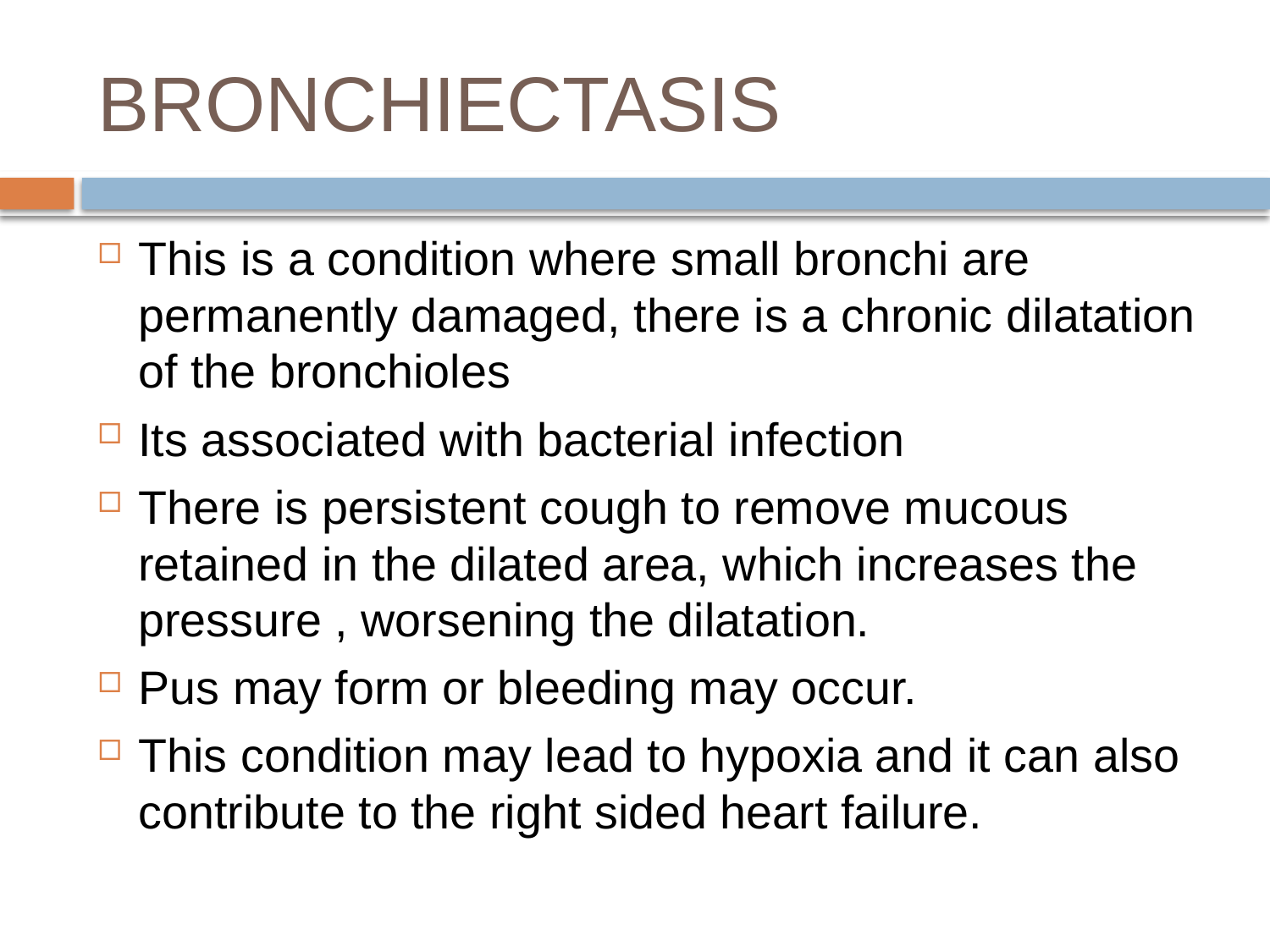

# BRONCHIECTASIS
This is a condition where small bronchi are permanently damaged, there is a chronic dilatation of the bronchioles
Its associated with bacterial infection
There is persistent cough to remove mucous retained in the dilated area, which increases the pressure , worsening the dilatation.
Pus may form or bleeding may occur.
This condition may lead to hypoxia and it can also contribute to the right sided heart failure.